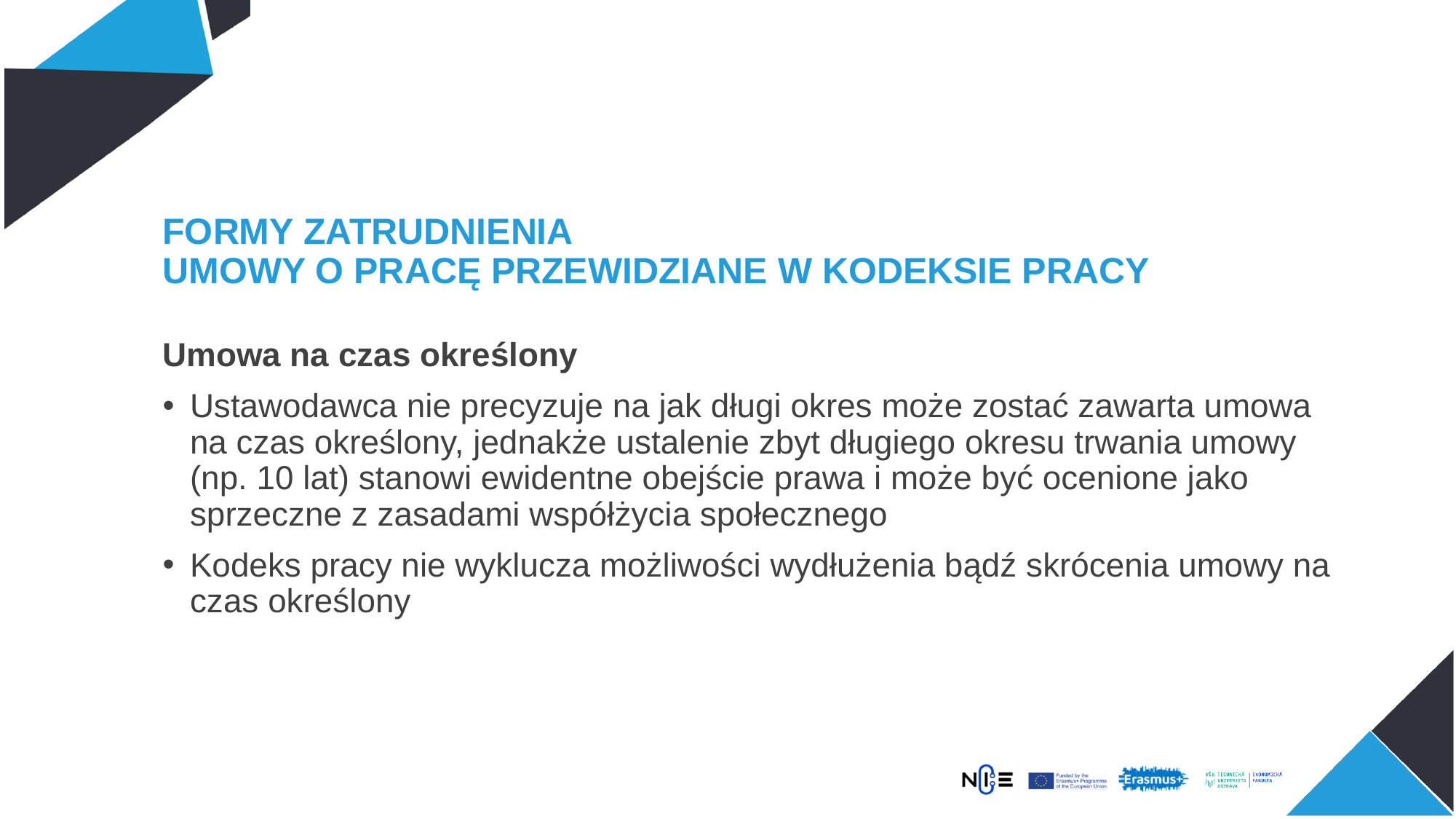

# FORMY ZATRUDNIENIA UMOWY O PRACĘ PRZEWIDZIANE W KODEKSIE PRACY
Umowa na czas określony
Ustawodawca nie precyzuje na jak długi okres może zostać zawarta umowa na czas określony, jednakże ustalenie zbyt długiego okresu trwania umowy (np. 10 lat) stanowi ewidentne obejście prawa i może być ocenione jako sprzeczne z zasadami współżycia społecznego
Kodeks pracy nie wyklucza możliwości wydłużenia bądź skrócenia umowy na czas określony